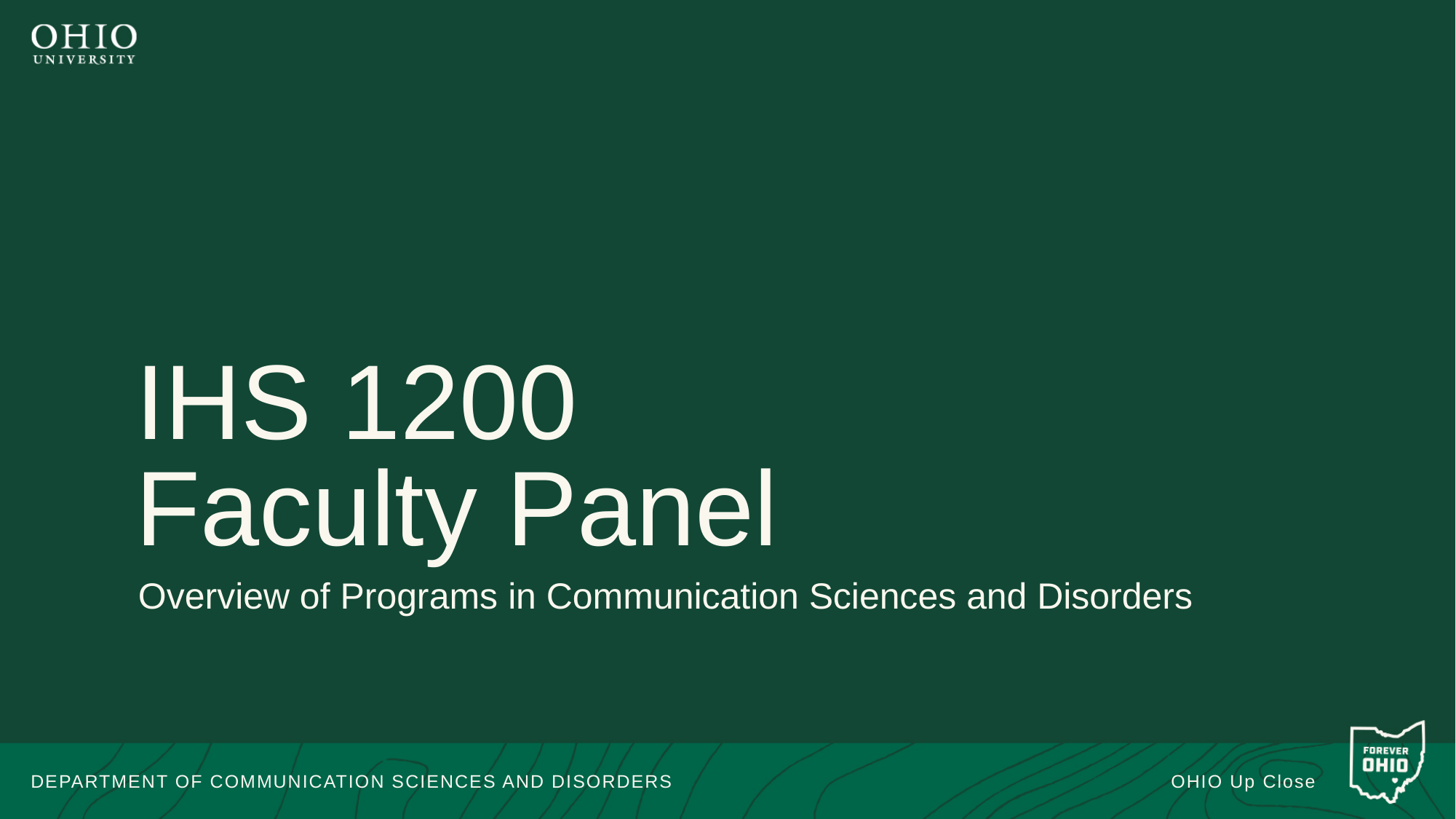

# IHS 1200 Faculty Panel
Overview of Programs in Communication Sciences and Disorders
DEPARTMENT OF COMMUNICATION SCIENCES AND DISORDERS
OHIO Up Close